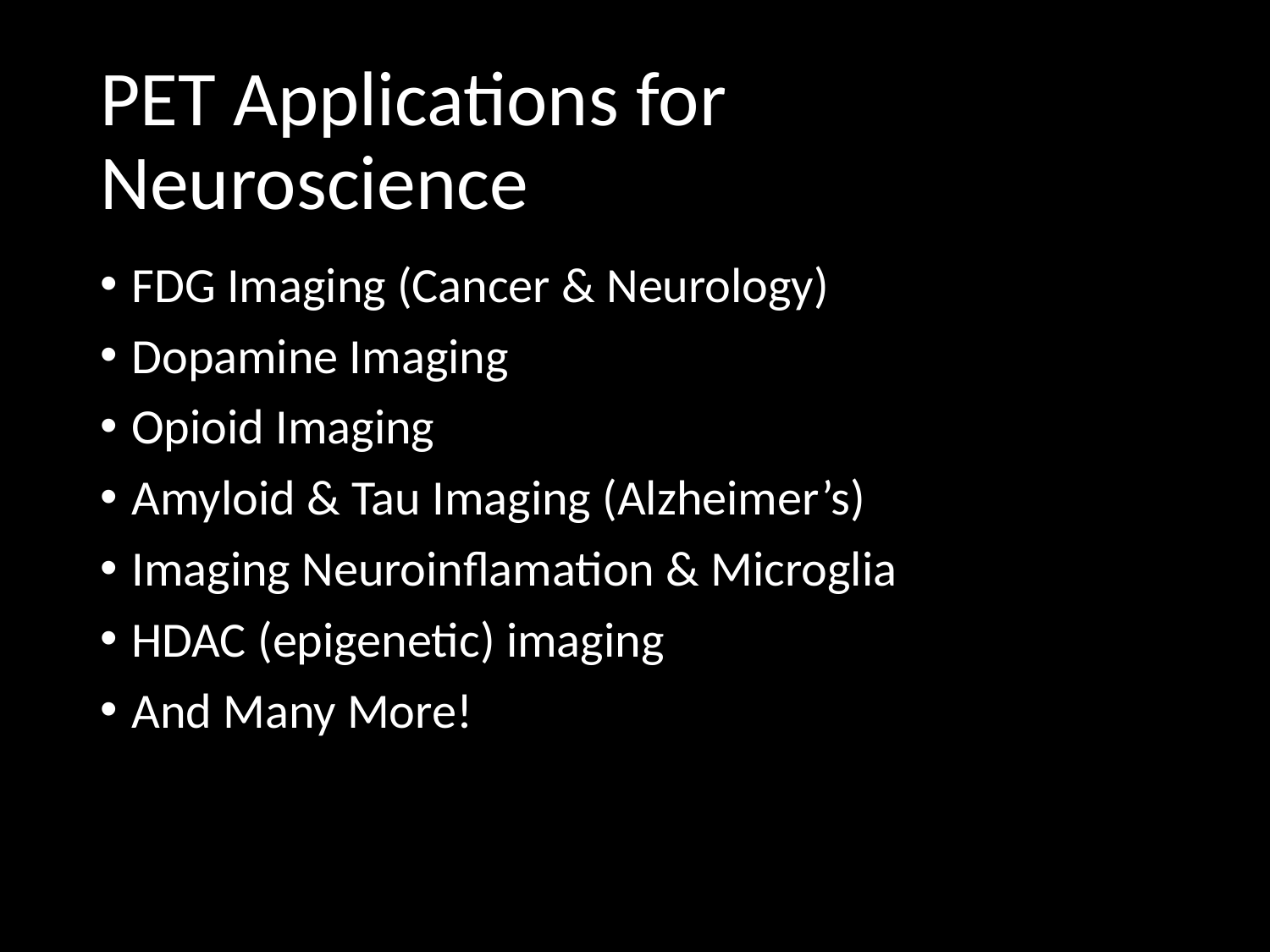

# PET Applications for Neuroscience
FDG Imaging (Cancer & Neurology)
Dopamine Imaging
Opioid Imaging
Amyloid & Tau Imaging (Alzheimer’s)
Imaging Neuroinflamation & Microglia
HDAC (epigenetic) imaging
And Many More!